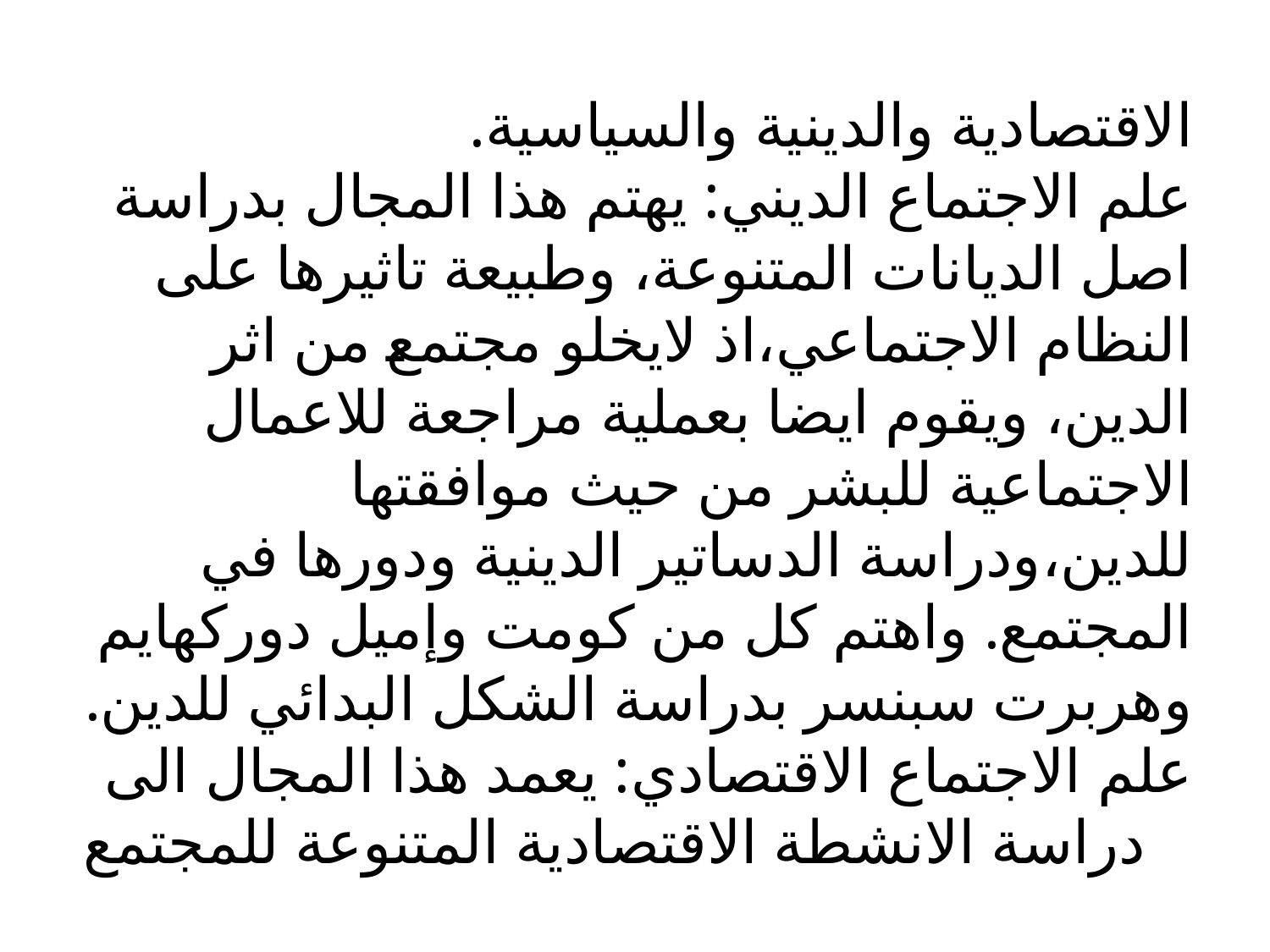

# الاقتصادية والدينية والسياسية. علم الاجتماع الديني: يهتم هذا المجال بدراسة اصل الديانات المتنوعة، وطبيعة تاثيرها على النظام الاجتماعي،اذ لايخلو مجتمع من اثر الدين، ويقوم ايضا بعملية مراجعة للاعمال الاجتماعية للبشر من حيث موافقتها للدين،ودراسة الدساتير الدينية ودورها في المجتمع. واهتم كل من كومت وإميل دوركهايم وهربرت سبنسر بدراسة الشكل البدائي للدين. علم الاجتماع الاقتصادي: يعمد هذا المجال الى     دراسة الانشطة الاقتصادية المتنوعة للمجتمع